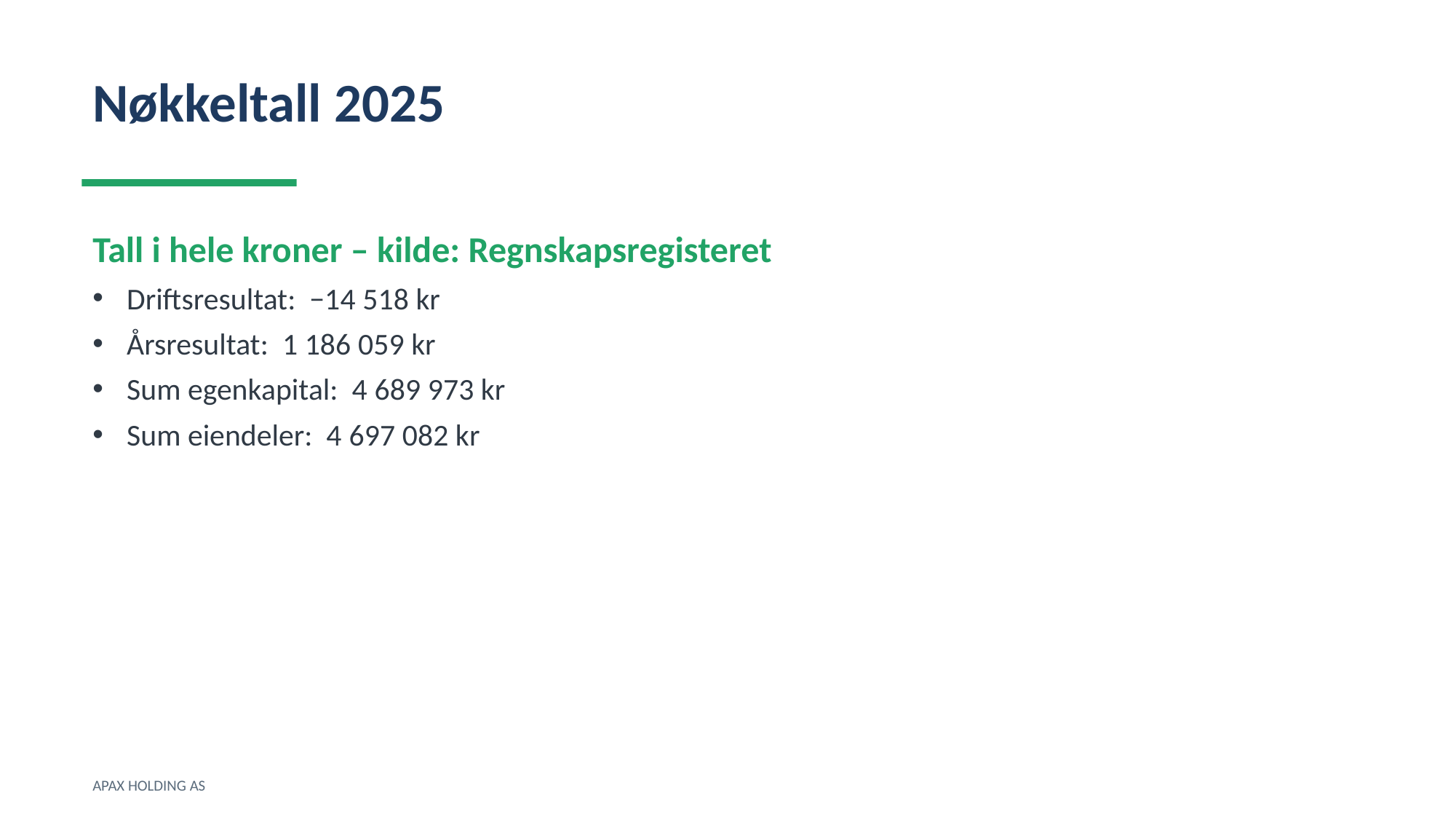

Nøkkeltall 2025

Tall i hele kroner – kilde: Regnskapsregisteret
Driftsresultat:  −14 518 kr
Årsresultat:  1 186 059 kr
Sum egenkapital:  4 689 973 kr
Sum eiendeler:  4 697 082 kr
APAX HOLDING AS